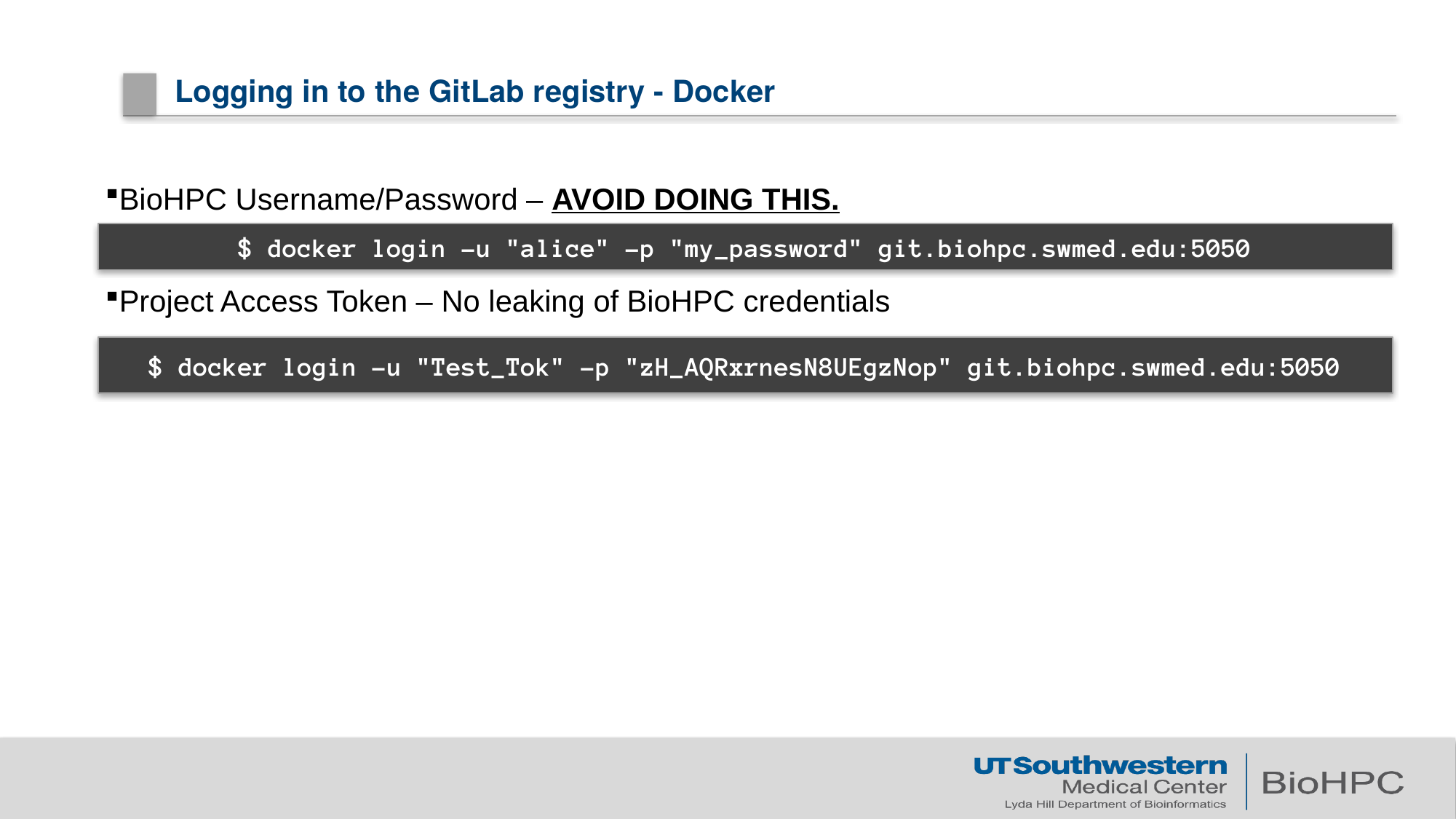

# Logging in to the GitLab registry - Docker
BioHPC Username/Password – AVOID DOING THIS.
Project Access Token – No leaking of BioHPC credentials
 docker login -u Test_Tok -p zH_AQAxrnesN7UEgzNop git.biohpc.swmed.edu:5050

$ docker login -u "alice" -p "my_password" git.biohpc.swmed.edu:5050
$ docker login -u "Test_Tok" -p "zH_AQRxrnesN8UEgzNop" git.biohpc.swmed.edu:5050